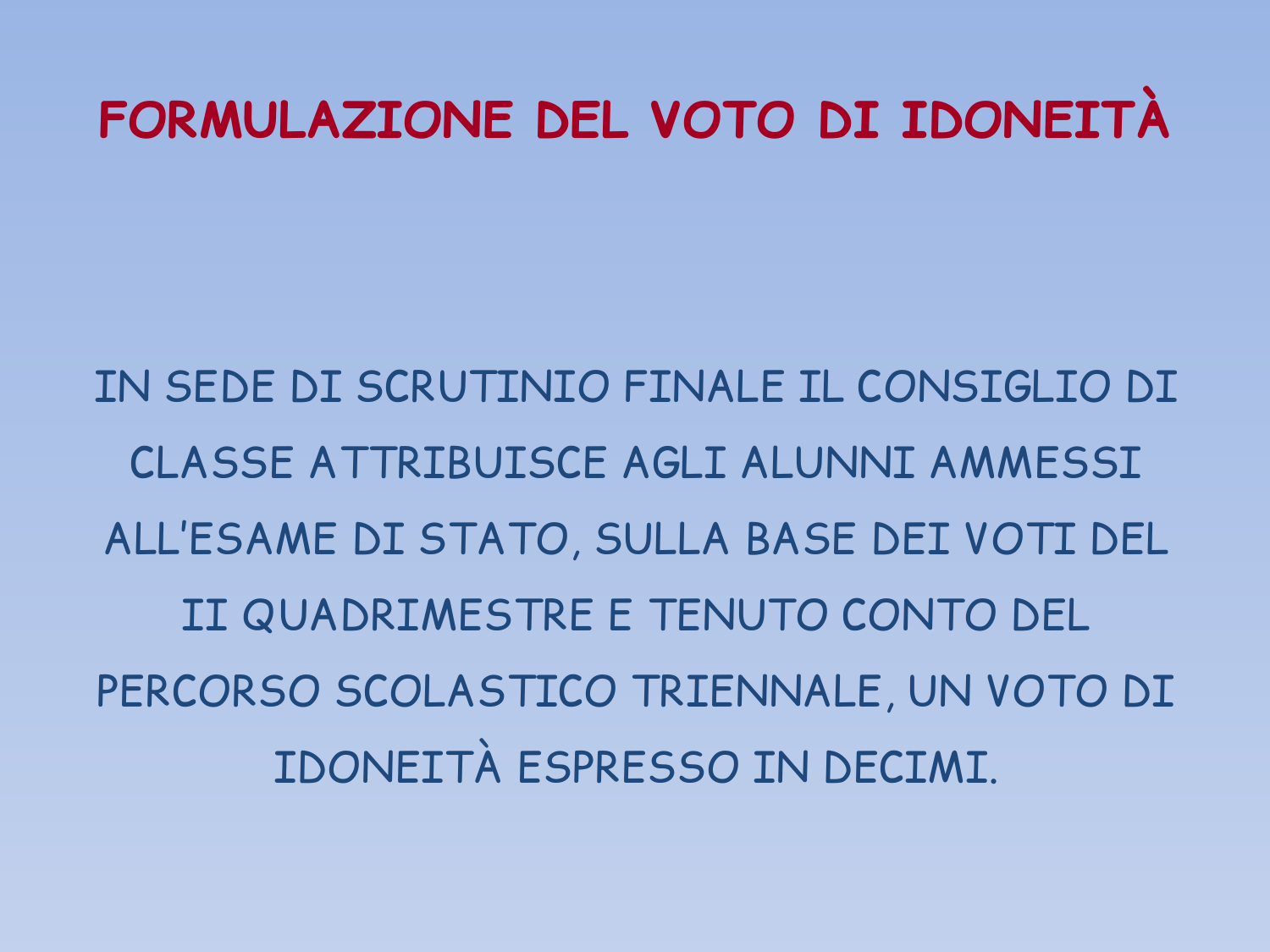

# FORMULAZIONE DEL VOTO DI IDONEITÀ

IN SEDE DI SCRUTINIO FINALE IL CONSIGLIO DI CLASSE ATTRIBUISCE AGLI ALUNNI AMMESSI ALL’ESAME DI STATO, SULLA BASE DEI VOTI DEL II QUADRIMESTRE E TENUTO CONTO DEL PERCORSO SCOLASTICO TRIENNALE, UN VOTO DI IDONEITÀ ESPRESSO IN DECIMI.